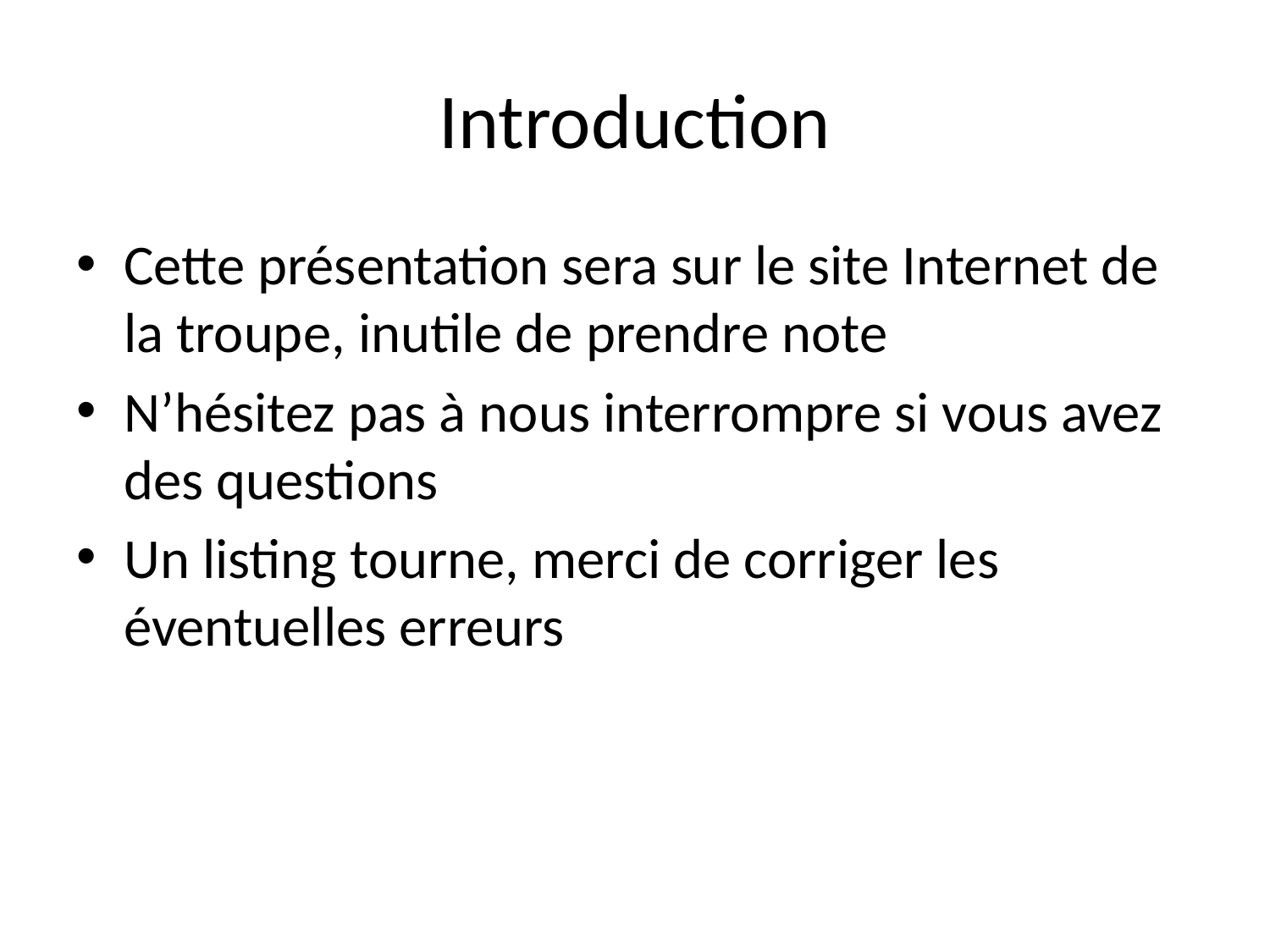

# Introduction
Cette présentation sera sur le site Internet de la troupe, inutile de prendre note
N’hésitez pas à nous interrompre si vous avez des questions
Un listing tourne, merci de corriger les éventuelles erreurs